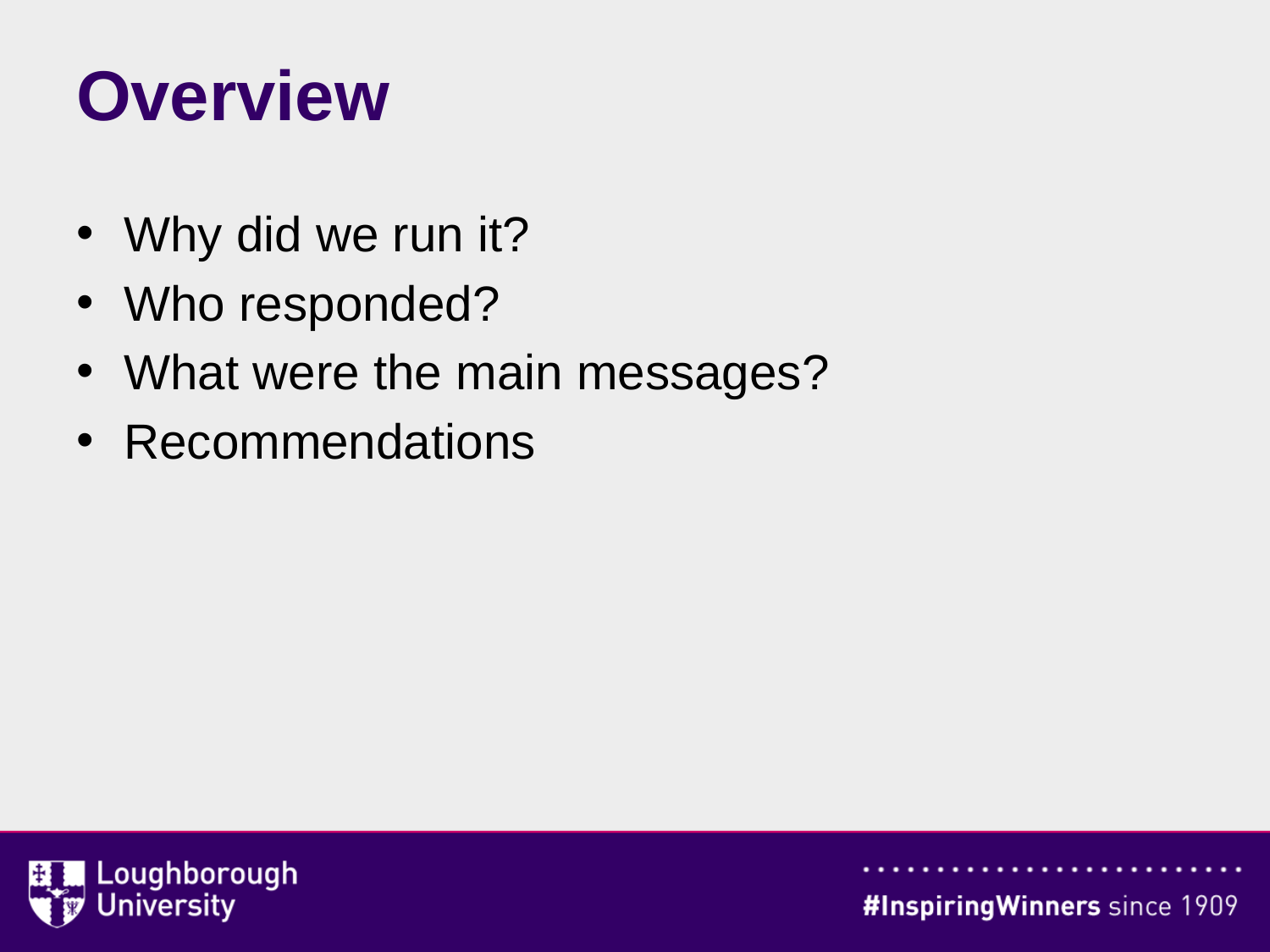

# Overview
Why did we run it?
Who responded?
What were the main messages?
Recommendations